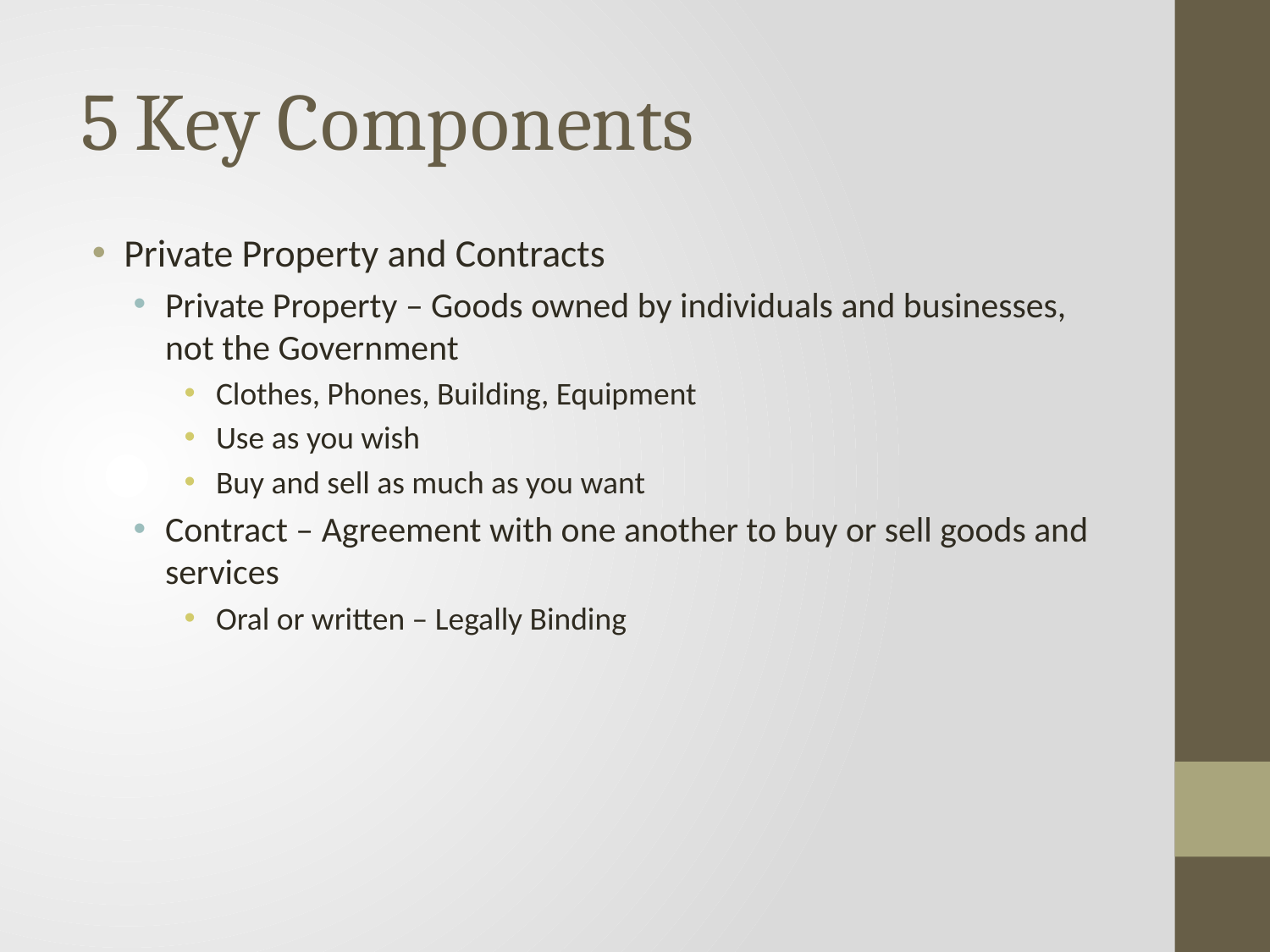

# 5 Key Components
Private Property and Contracts
Private Property – Goods owned by individuals and businesses, not the Government
Clothes, Phones, Building, Equipment
Use as you wish
Buy and sell as much as you want
Contract – Agreement with one another to buy or sell goods and services
Oral or written – Legally Binding